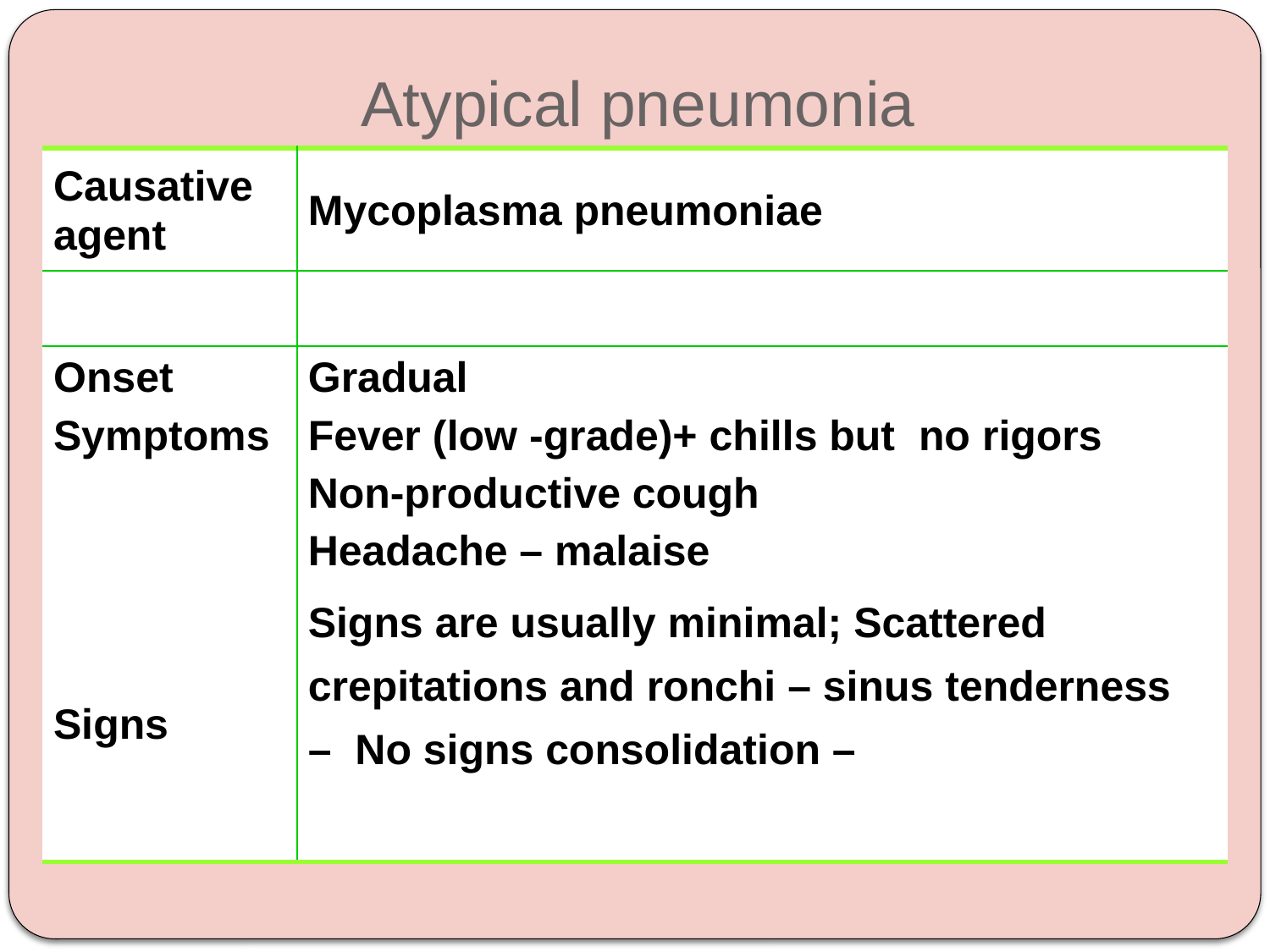

# Atypical pneumonia
| Causative agent | Mycoplasma pneumoniae |
| --- | --- |
|  |  |
| Onset Symptoms Signs | Gradual Fever (low -grade)+ chills but no rigors Non-productive cough Headache – malaise Signs are usually minimal; Scattered crepitations and ronchi – sinus tenderness – No signs consolidation – |